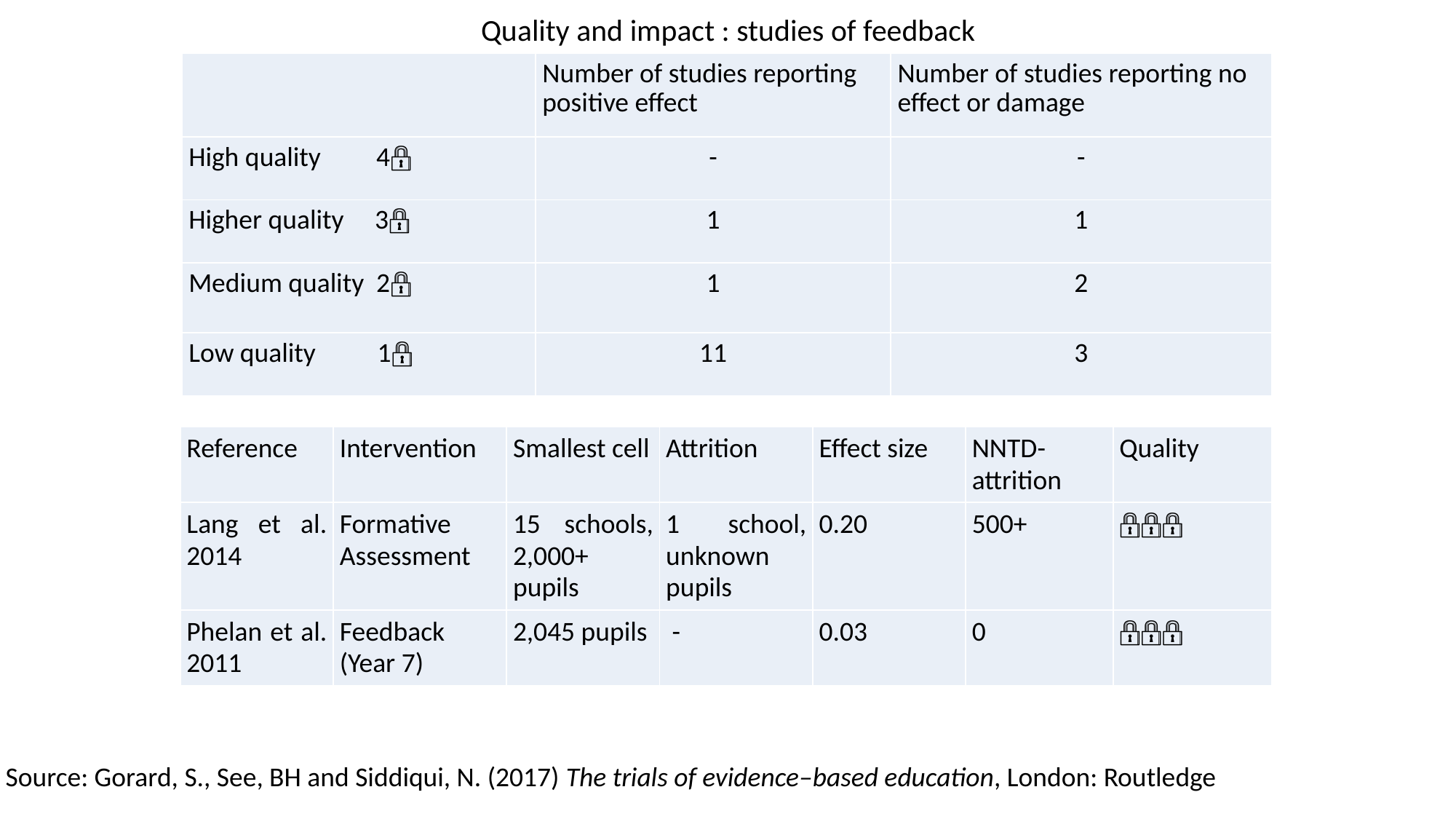

Quality and impact : studies of feedback
|  | Number of studies reporting positive effect | Number of studies reporting no effect or damage |
| --- | --- | --- |
| High quality 4🔒 | - | - |
| Higher quality 3🔒 | 1 | 1 |
| Medium quality 2🔒 | 1 | 2 |
| Low quality 1🔒 | 11 | 3 |
| Reference | Intervention | Smallest cell | Attrition | Effect size | NNTD-attrition | Quality |
| --- | --- | --- | --- | --- | --- | --- |
| Lang et al. 2014 | Formative Assessment | 15 schools, 2,000+ pupils | 1 school, unknown pupils | 0.20 | 500+ | 🔒🔒🔒 |
| Phelan et al. 2011 | Feedback (Year 7) | 2,045 pupils | - | 0.03 | 0 | 🔒🔒🔒 |
Source: Gorard, S., See, BH and Siddiqui, N. (2017) The trials of evidence–based education, London: Routledge